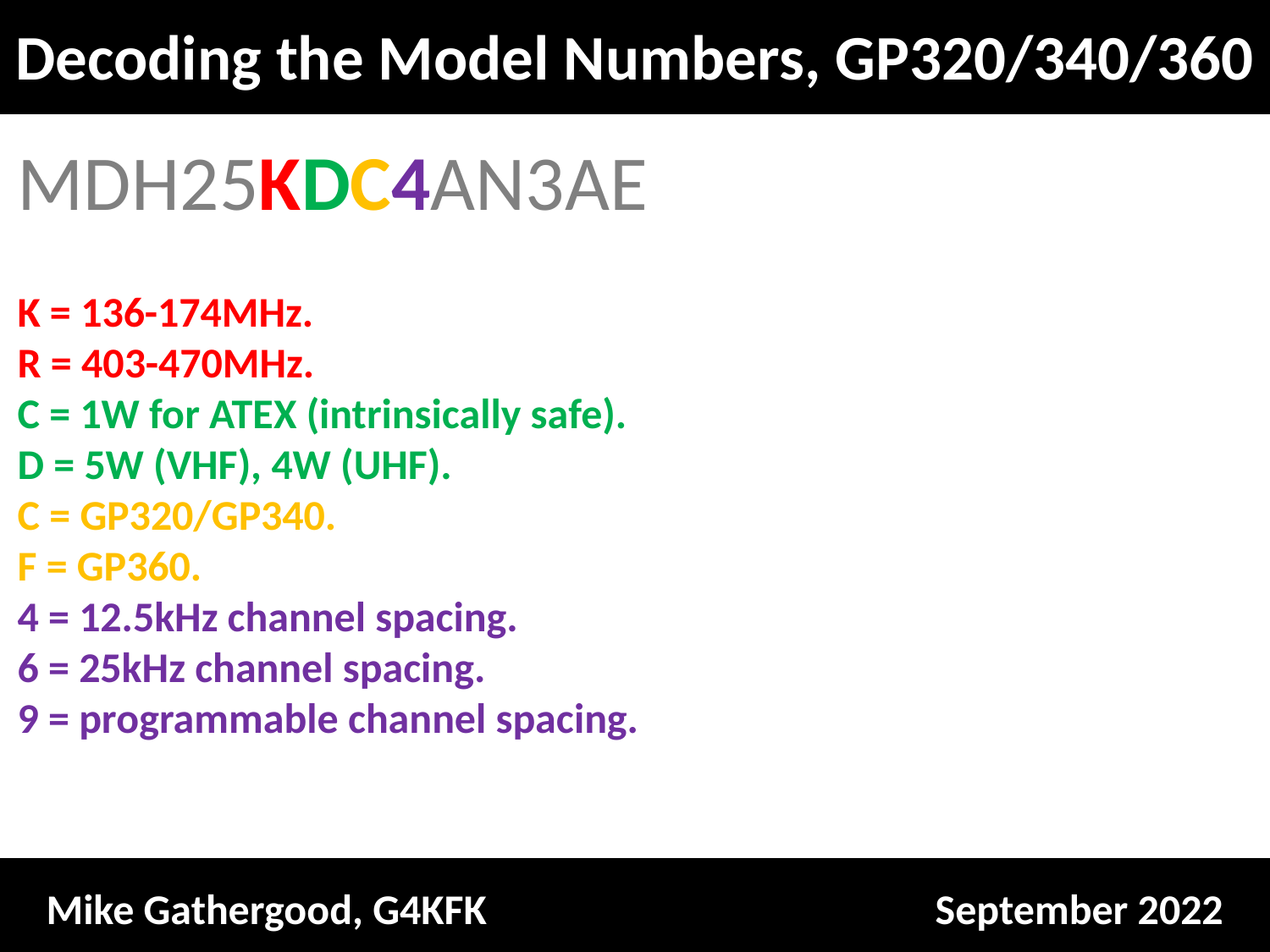

Decoding the Model Numbers, GP320/340/360
MDH25KDC4AN3AE

K = 136-174MHz.
R = 403-470MHz.
C = 1W for ATEX (intrinsically safe).
D = 5W (VHF), 4W (UHF).
C = GP320/GP340.
F = GP360.
4 = 12.5kHz channel spacing.
6 = 25kHz channel spacing.
9 = programmable channel spacing.

Mike Gathergood, G4KFK				September 2022